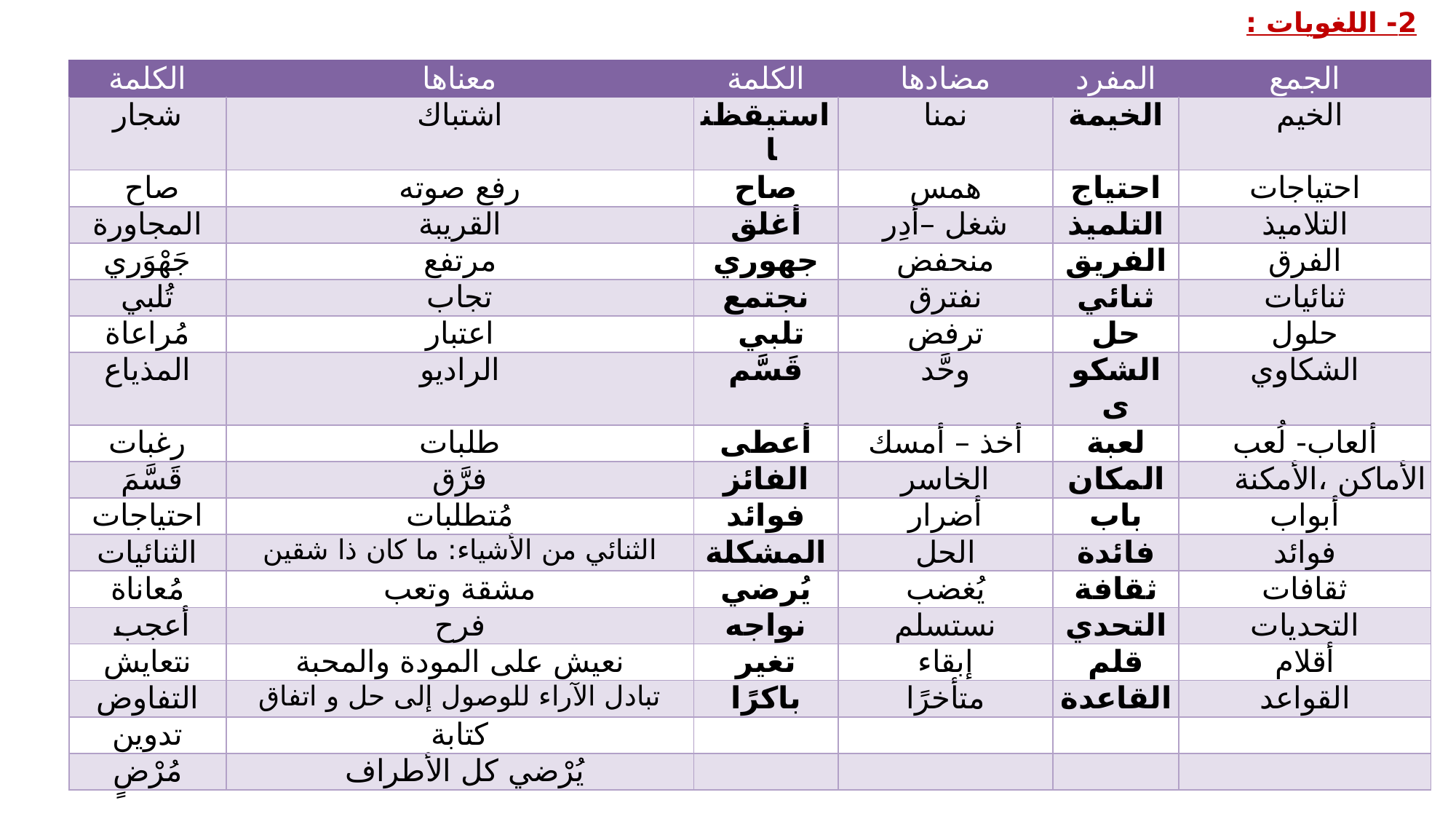

2- اللغويات :
| الكلمة | معناها | الكلمة | مضادها | المفرد | الجمع |
| --- | --- | --- | --- | --- | --- |
| شجار | اشتباك | استيقظنا | نمنا | الخيمة | الخيم |
| صاح | رفع صوته | صاح | همس | احتياج | احتياجات |
| المجاورة | القريبة | أغلق | شغل –أدِر | التلميذ | التلاميذ |
| جَهْوَرِي | مرتفع | جهوري | منحفض | الفريق | الفرق |
| تُلبي | تجاب | نجتمع | نفترق | ثنائي | ثنائيات |
| مُراعاة | اعتبار | تلبي | ترفض | حل | حلول |
| المذياع | الراديو | قَسَّم | وحَّد | الشكوى | الشكاوي |
| رغبات | طلبات | أعطى | أخذ – أمسك | لعبة | ألعاب- لُعب |
| قَسَّمَ | فرَّق | الفائز | الخاسر | المكان | الأماكن ،الأمكنة |
| احتياجات | مُتطلبات | فوائد | أضرار | باب | أبواب |
| الثنائيات | الثنائي من الأشياء: ما كان ذا شقين | المشكلة | الحل | فائدة | فوائد |
| مُعاناة | مشقة وتعب | يُرضي | يُغضب | ثقافة | ثقافات |
| أعجب | فرح | نواجه | نستسلم | التحدي | التحديات |
| نتعايش | نعيش على المودة والمحبة | تغير | إبقاء | قلم | أقلام |
| التفاوض | تبادل الآراء للوصول إلى حل و اتفاق | باكرًا | متأخرًا | القاعدة | القواعد |
| تدوين | كتابة |  |  |  |  |
| مُرْضٍ | يُرْضي كل الأطراف |  |  |  |  |